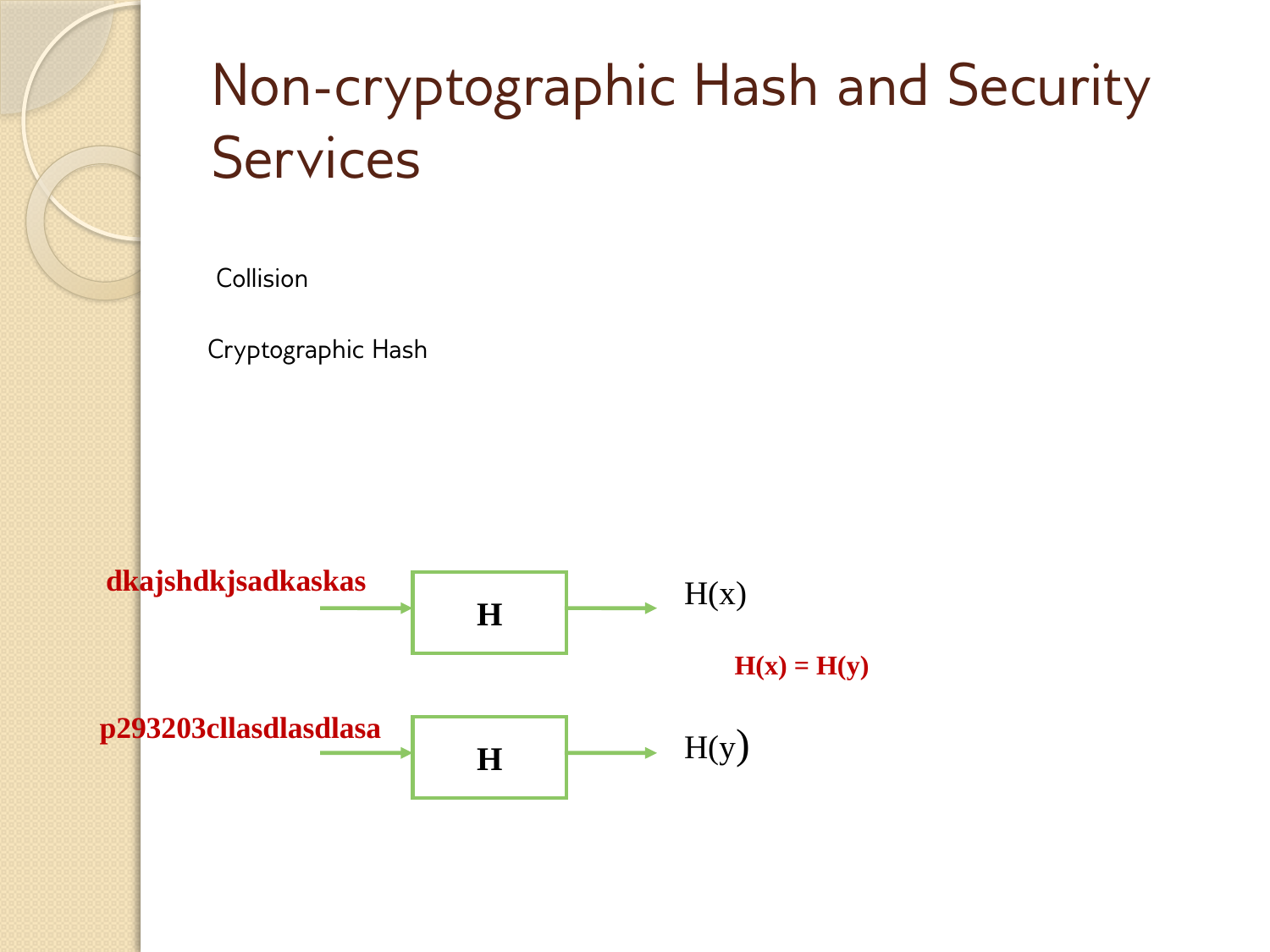

# Non-cryptographic Hash and Security Services
Collision
Cryptographic Hash
dkajshdkjsadkaskas
H
H(x)

H(x) = H(y)
p293203cllasdlasdlasa
H
H(y)